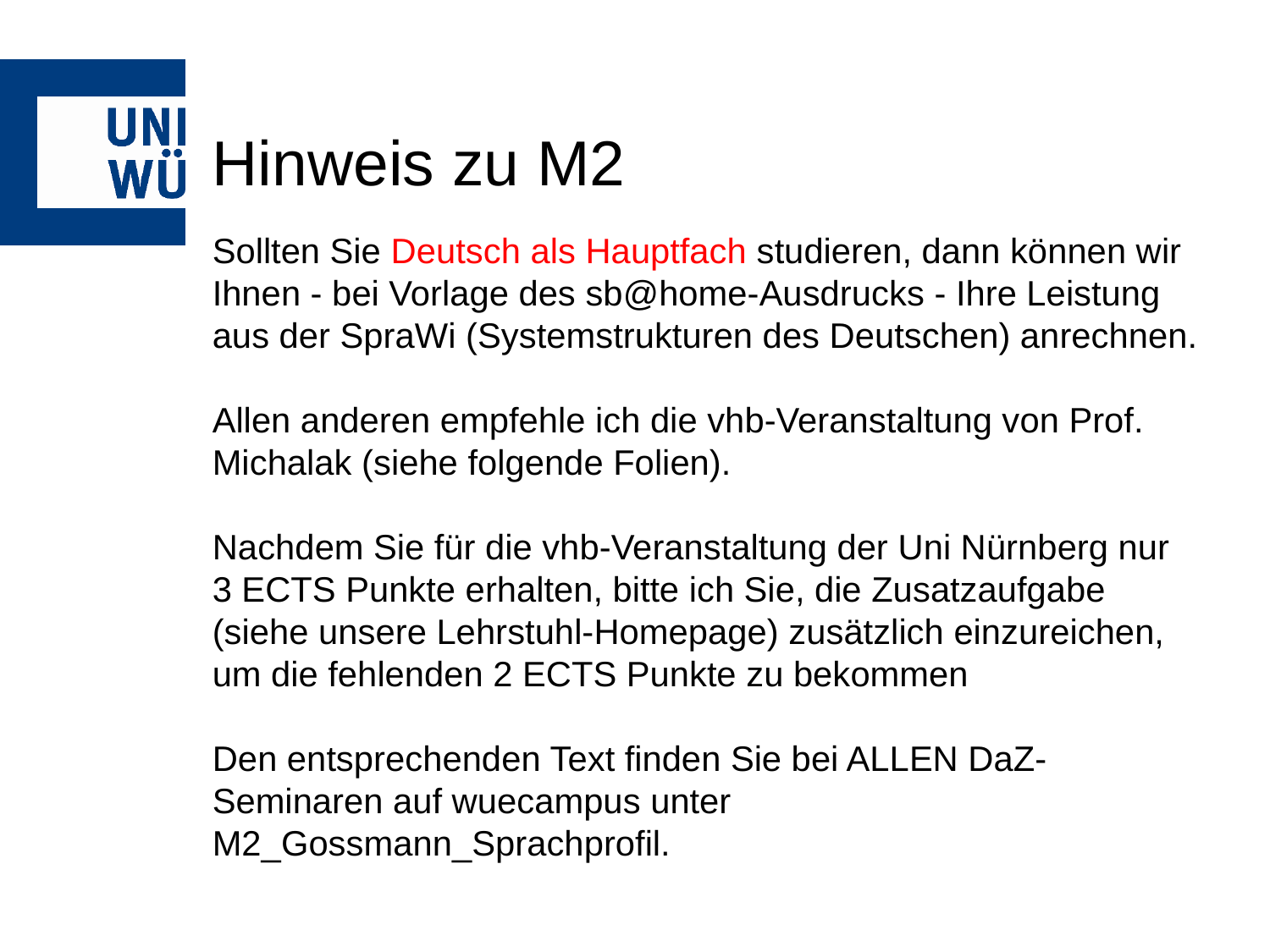

# Hinweis zu M2
Sollten Sie Deutsch als Hauptfach studieren, dann können wir Ihnen - bei Vorlage des sb@home-Ausdrucks - Ihre Leistung aus der SpraWi (Systemstrukturen des Deutschen) anrechnen.

Allen anderen empfehle ich die vhb-Veranstaltung von Prof. Michalak (siehe folgende Folien).

Nachdem Sie für die vhb-Veranstaltung der Uni Nürnberg nur 3 ECTS Punkte erhalten, bitte ich Sie, die Zusatzaufgabe (siehe unsere Lehrstuhl-Homepage) zusätzlich einzureichen, um die fehlenden 2 ECTS Punkte zu bekommen

Den entsprechenden Text finden Sie bei ALLEN DaZ-Seminaren auf wuecampus unter M2_Gossmann_Sprachprofil.